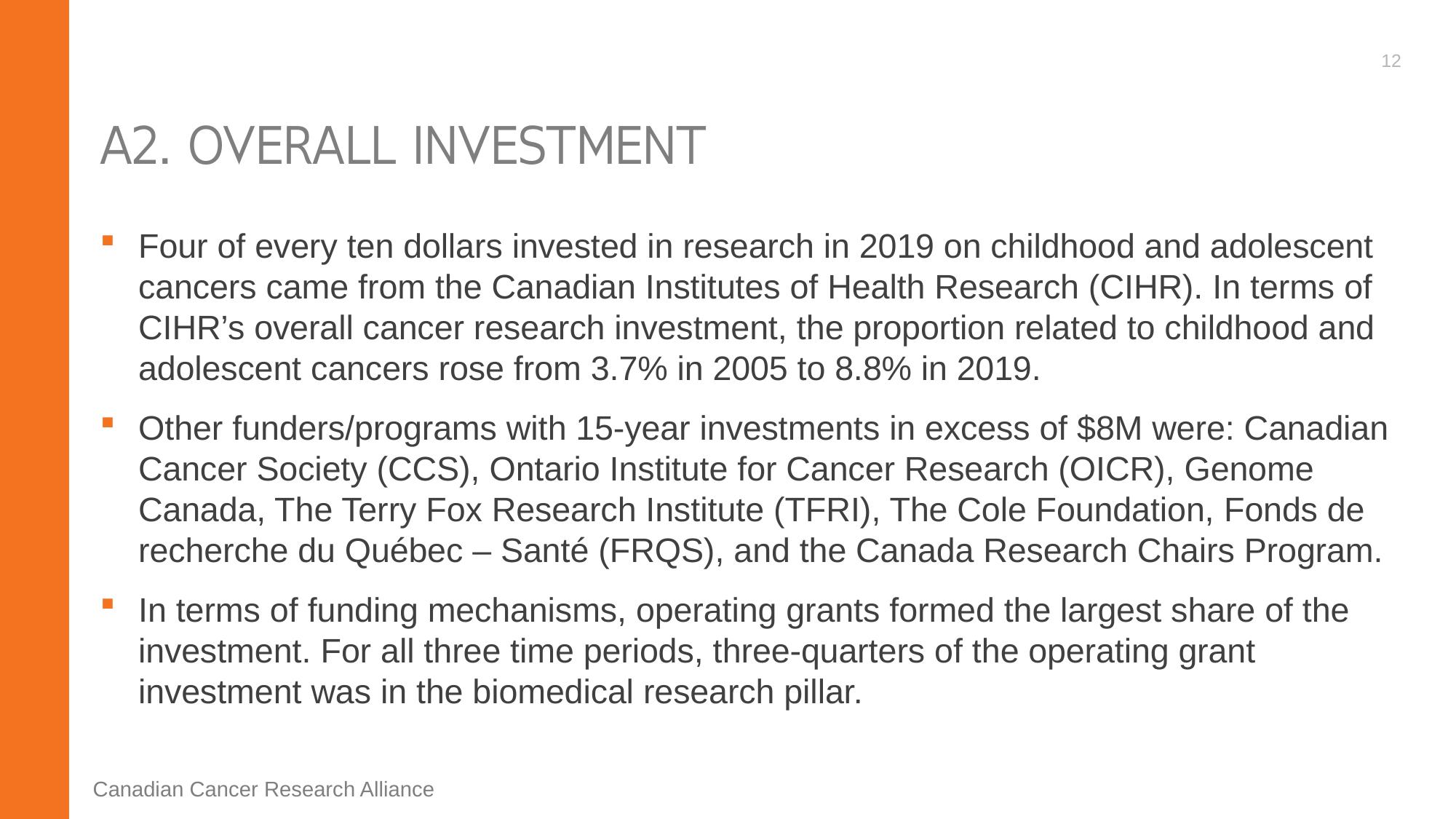

12
# A2. Overall Investment
Four of every ten dollars invested in research in 2019 on childhood and adolescent cancers came from the Canadian Institutes of Health Research (CIHR). In terms of CIHR’s overall cancer research investment, the proportion related to childhood and adolescent cancers rose from 3.7% in 2005 to 8.8% in 2019.
Other funders/programs with 15-year investments in excess of $8M were: Canadian Cancer Society (CCS), Ontario Institute for Cancer Research (OICR), Genome Canada, The Terry Fox Research Institute (TFRI), The Cole Foundation, Fonds de recherche du Québec – Santé (FRQS), and the Canada Research Chairs Program.
In terms of funding mechanisms, operating grants formed the largest share of the investment. For all three time periods, three-quarters of the operating grant investment was in the biomedical research pillar.